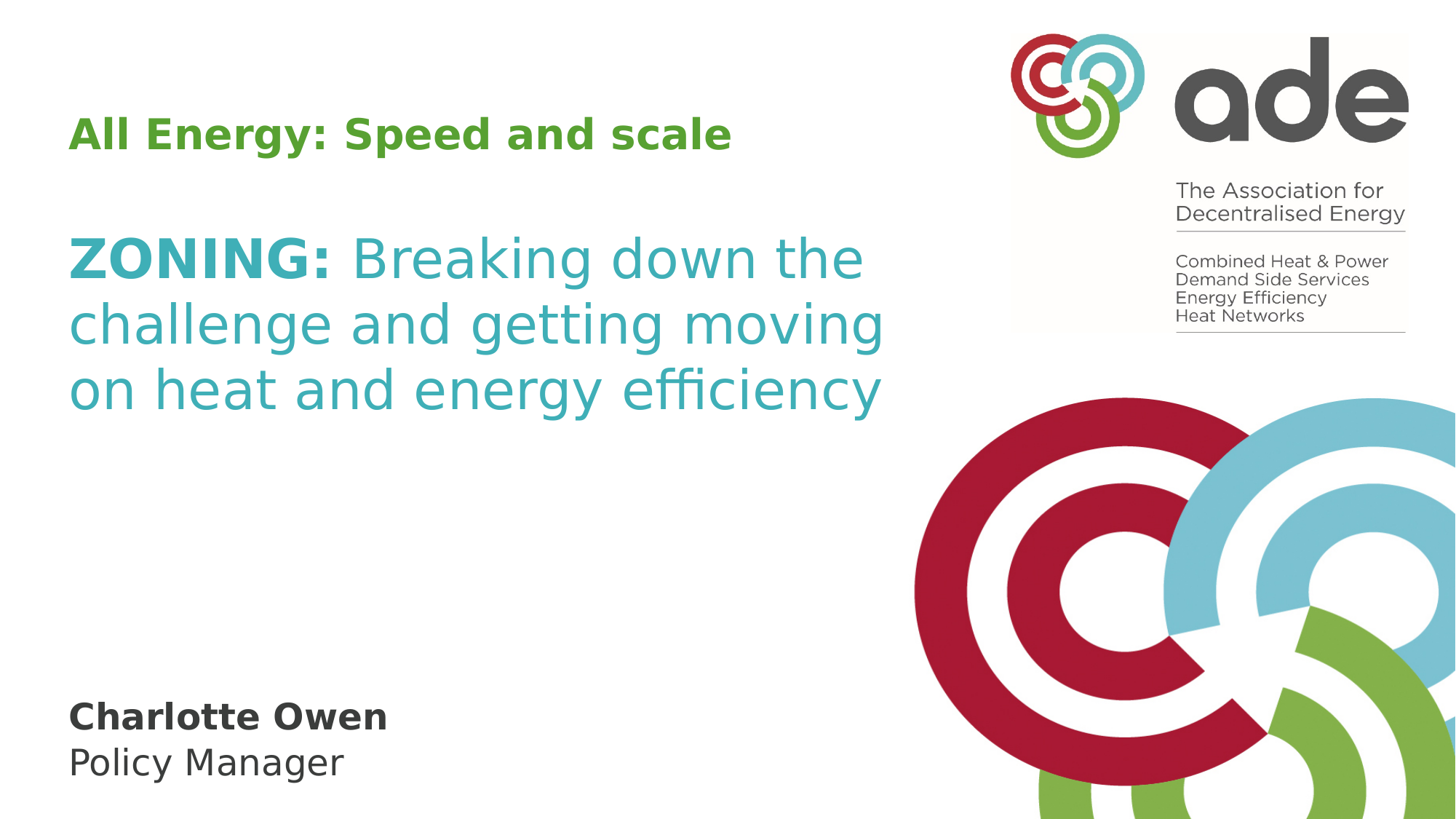

# All Energy: Speed and scale ZONING: Breaking down the challenge and getting moving on heat and energy efficiency
Charlotte Owen
Policy Manager